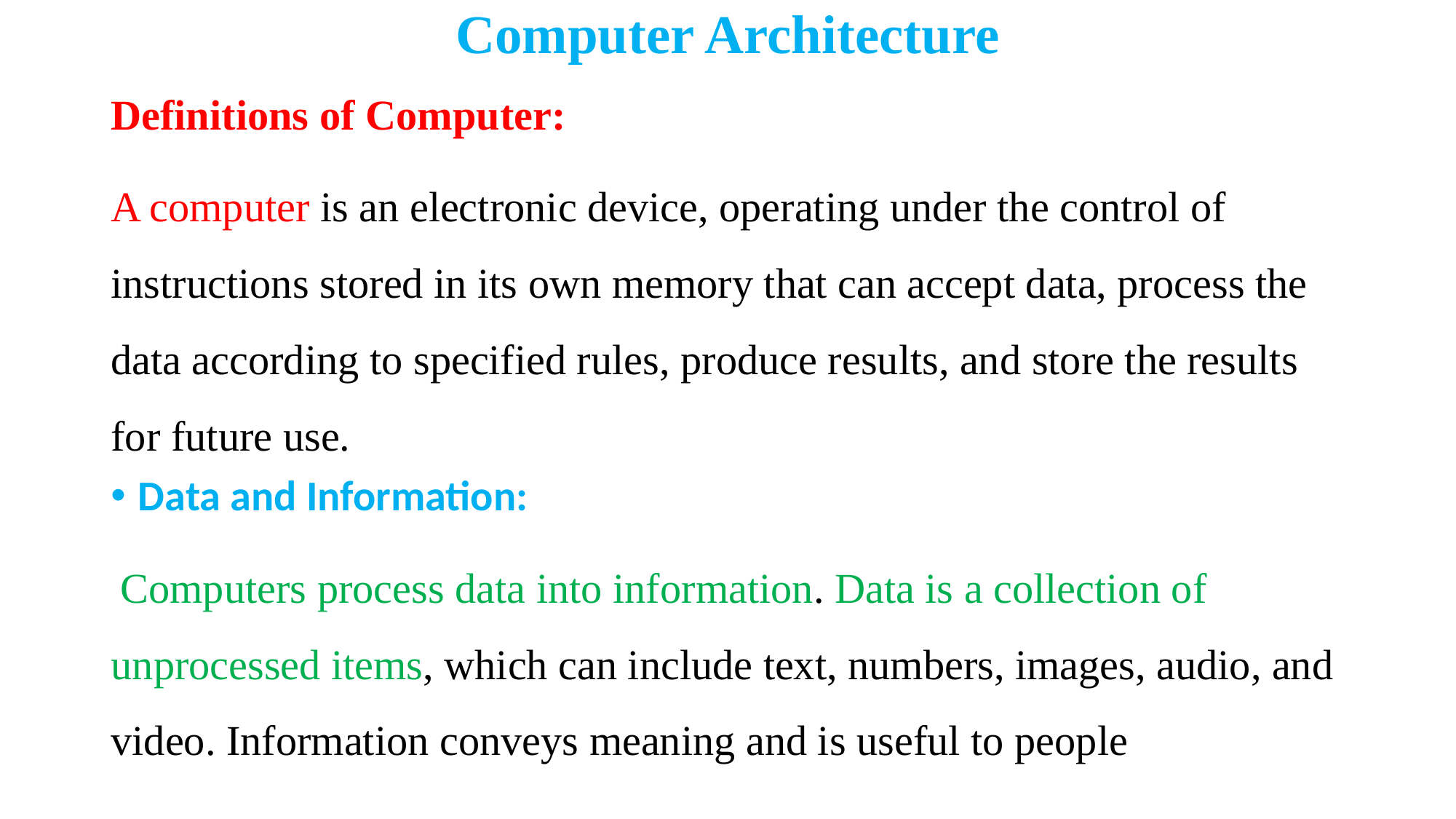

# Computer Architecture
Definitions of Computer:
A computer is an electronic device, operating under the control of instructions stored in its own memory that can accept data, process the data according to specified rules, produce results, and store the results for future use.
Data and Information:
 Computers process data into information. Data is a collection of unprocessed items, which can include text, numbers, images, audio, and video. Information conveys meaning and is useful to people